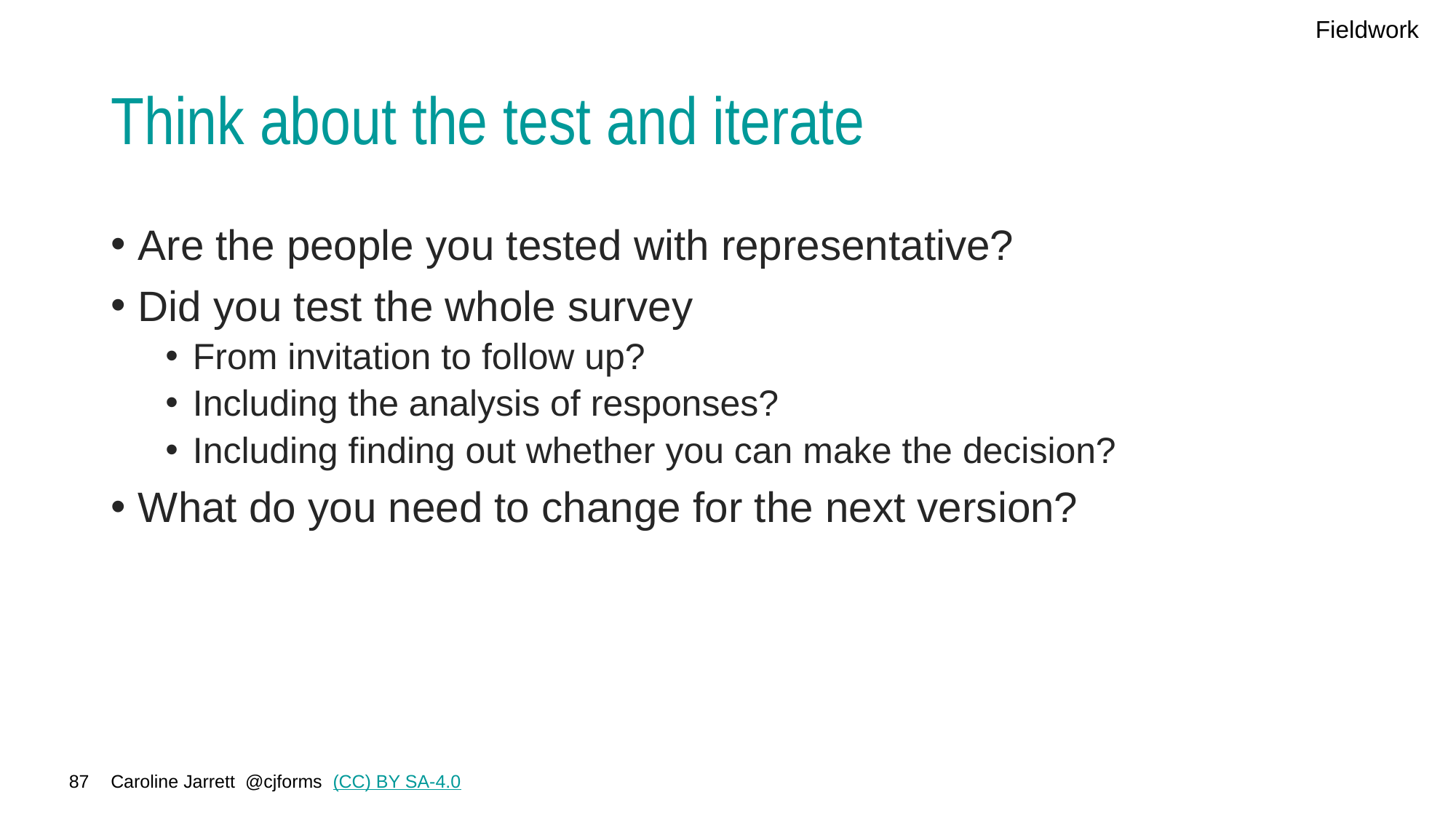

Fieldwork
# Think about the test and iterate
Are the people you tested with representative?
Did you test the whole survey
From invitation to follow up?
Including the analysis of responses?
Including finding out whether you can make the decision?
What do you need to change for the next version?